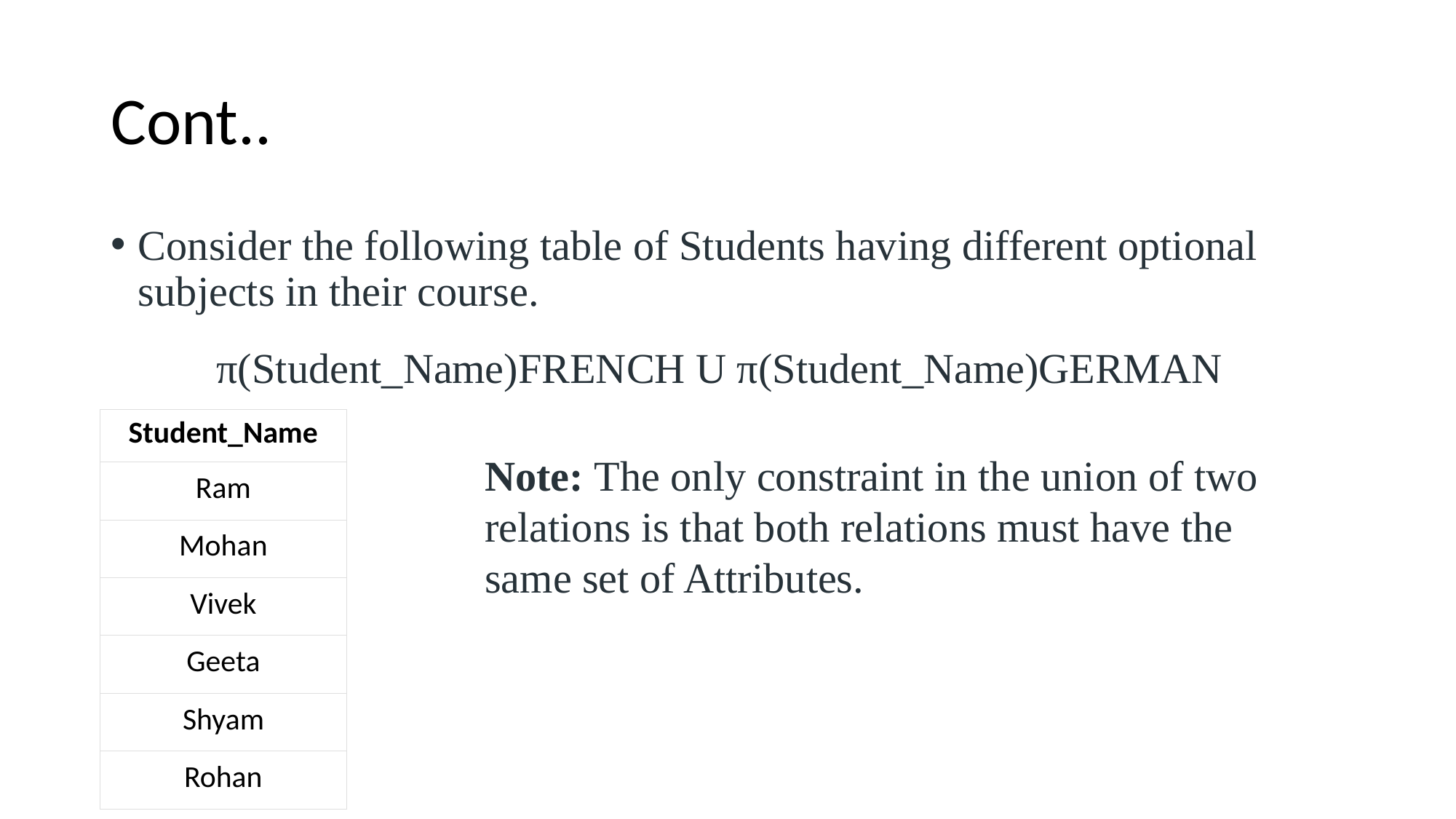

# Cont..
Consider the following table of Students having different optional subjects in their course.
          π(Student_Name)FRENCH U π(Student_Name)GERMAN

| Student\_Name |
| --- |
| Ram |
| Mohan |
| Vivek |
| Geeta |
| Shyam |
| Rohan |
Note: The only constraint in the union of two relations is that both relations must have the same set of Attributes.